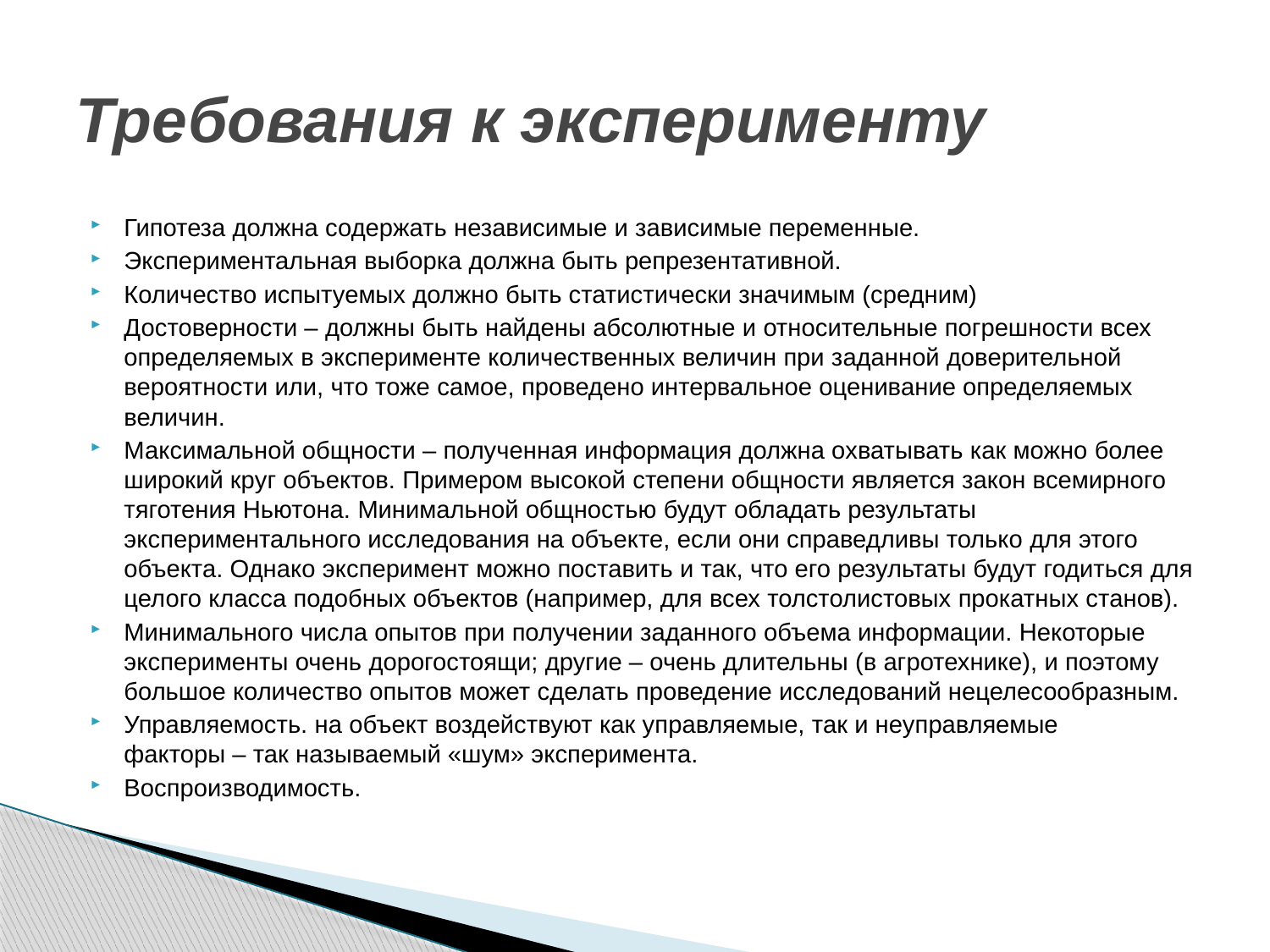

# Требования к эксперименту
Гипотеза должна содержать независимые и зависимые переменные.
Экспериментальная выборка должна быть репрезентативной.
Количество испытуемых должно быть статистически значимым (средним)
Достоверности – должны быть найдены абсолютные и относительные погрешности всех определяемых в эксперименте количественных величин при заданной доверительной вероятности или, что тоже самое, проведено интервальное оценивание определяемых величин.
Максимальной общности – полученная информация должна охватывать как можно более широкий круг объектов. Примером высокой степени общности является закон всемирного тяготения Ньютона. Минимальной общностью будут обладать результаты экспериментального исследования на объекте, если они справедливы только для этого объекта. Однако эксперимент можно поставить и так, что его результаты будут годиться для целого класса подобных объектов (например, для всех толстолистовых прокатных станов).
Минимального числа опытов при получении заданного объема информации. Некоторые эксперименты очень дорогостоящи; другие – очень длительны (в агротехнике), и поэтому большое количество опытов может сделать проведение исследований нецелесообразным.
Управляемость. на объект воздействуют как управляемые, так и неуправляемые
факторы – так называемый «шум» эксперимента.
Воспроизводимость.